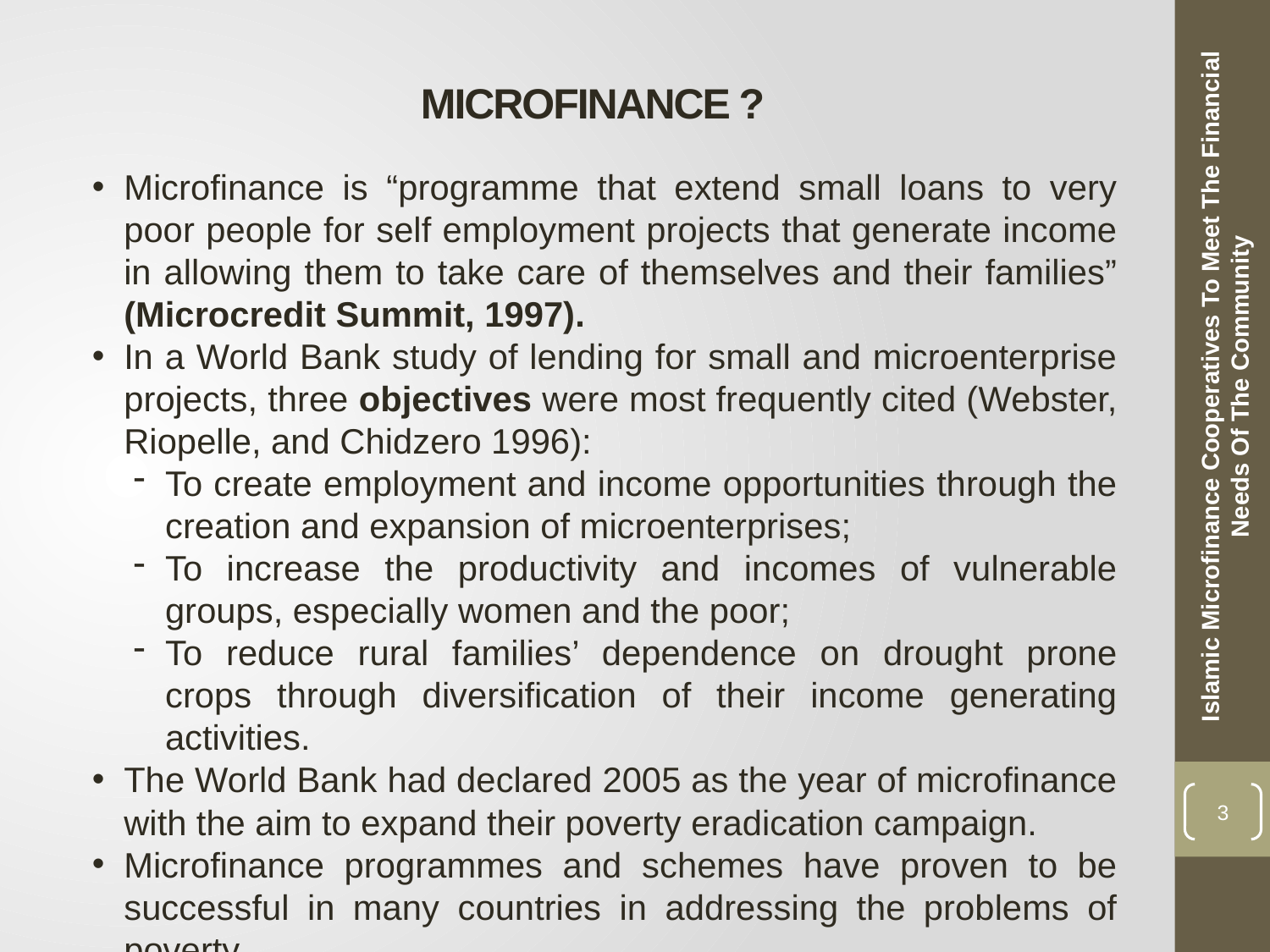

# MICROFINANCE ?
Microfinance is “programme that extend small loans to very poor people for self employment projects that generate income in allowing them to take care of themselves and their families” (Microcredit Summit, 1997).
In a World Bank study of lending for small and microenterprise projects, three objectives were most frequently cited (Webster, Riopelle, and Chidzero 1996):
To create employment and income opportunities through the creation and expansion of microenterprises;
To increase the productivity and incomes of vulnerable groups, especially women and the poor;
To reduce rural families’ dependence on drought prone crops through diversification of their income generating activities.
The World Bank had declared 2005 as the year of microfinance with the aim to expand their poverty eradication campaign.
Microfinance programmes and schemes have proven to be successful in many countries in addressing the problems of poverty.

Islamic Microfinance Cooperatives To Meet The Financial Needs Of The Community
3